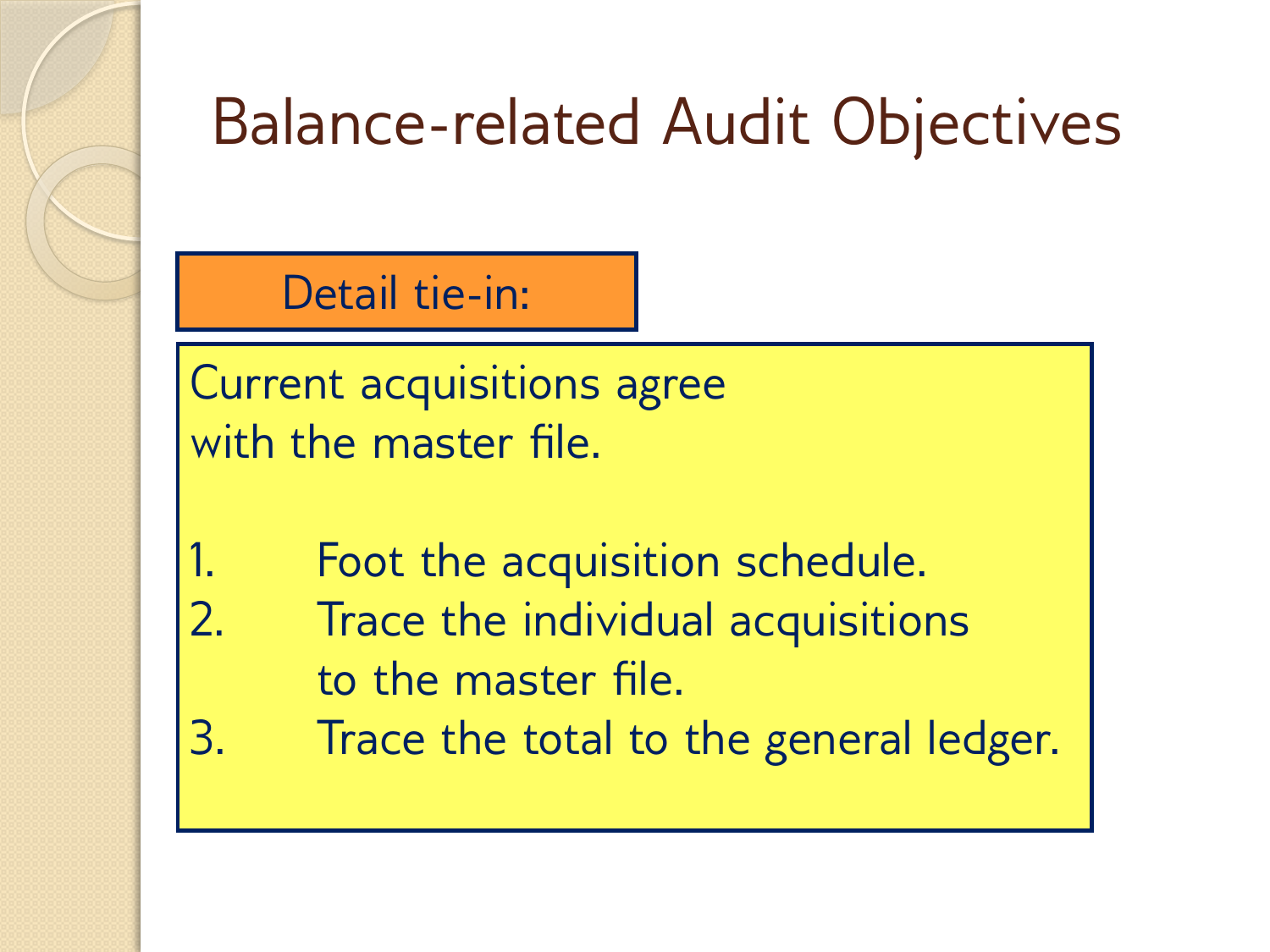

# Balance-related Audit Objectives
Detail tie-in:
Current acquisitions agree
with the master file.

1.	Foot the acquisition schedule.
2.	Trace the individual acquisitions
     	to the master file.
3.	Trace the total to the general ledger.